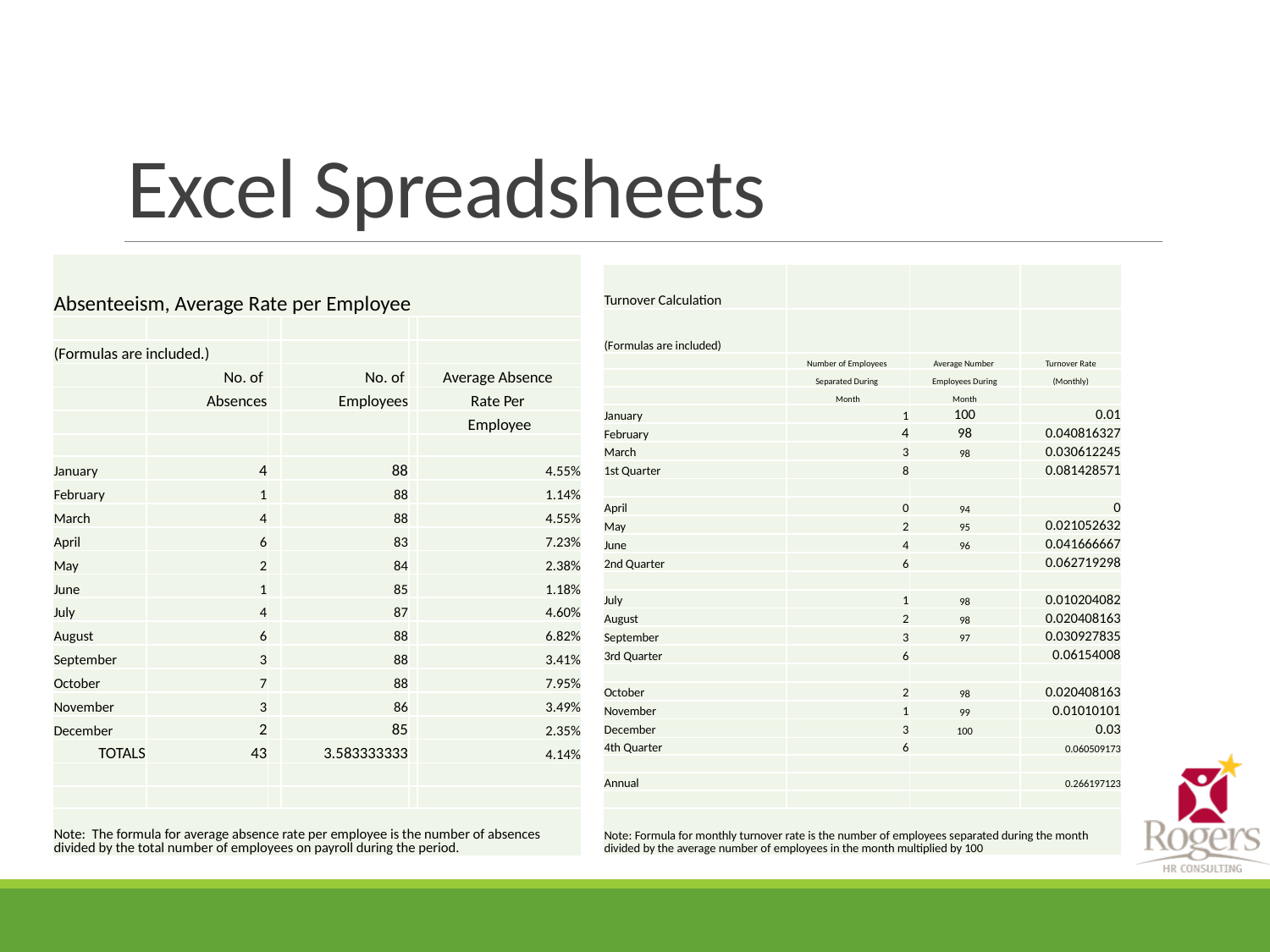

# Excel Spreadsheets
| Absenteeism, Average Rate per Employee |  |  |  |  |  |
| --- | --- | --- | --- | --- | --- |
|  |  |  |  |  |  |
| (Formulas are included.) |  |  |  |  |  |
|  | No. of |  | No. of |  | Average Absence |
|  | Absences |  | Employees |  | Rate Per |
|  |  |  |  |  | Employee |
|  |  |  |  |  |  |
| January | 4 |  | 88 |  | 4.55% |
| February | 1 |  | 88 |  | 1.14% |
| March | 4 |  | 88 |  | 4.55% |
| April | 6 |  | 83 |  | 7.23% |
| May | 2 |  | 84 |  | 2.38% |
| June | 1 |  | 85 |  | 1.18% |
| July | 4 |  | 87 |  | 4.60% |
| August | 6 |  | 88 |  | 6.82% |
| September | 3 |  | 88 |  | 3.41% |
| October | 7 |  | 88 |  | 7.95% |
| November | 3 |  | 86 |  | 3.49% |
| December | 2 |  | 85 |  | 2.35% |
| TOTALS | 43 |  | 3.583333333 |  | 4.14% |
|  |  |  |  |  |  |
|  |  |  |  |  |  |
| Note: The formula for average absence rate per employee is the number of absences divided by the total number of employees on payroll during the period. |  |  |  |  |  |
| Turnover Calculation |  |  |  |
| --- | --- | --- | --- |
| (Formulas are included) |  |  |  |
|  | Number of Employees | Average Number | Turnover Rate |
|  | Separated During | Employees During | (Monthly) |
|  | Month | Month |  |
| January | 1 | 100 | 0.01 |
| February | 4 | 98 | 0.040816327 |
| March | 3 | 98 | 0.030612245 |
| 1st Quarter | 8 |  | 0.081428571 |
|  |  |  |  |
| April | 0 | 94 | 0 |
| May | 2 | 95 | 0.021052632 |
| June | 4 | 96 | 0.041666667 |
| 2nd Quarter | 6 |  | 0.062719298 |
|  |  |  |  |
| July | 1 | 98 | 0.010204082 |
| August | 2 | 98 | 0.020408163 |
| September | 3 | 97 | 0.030927835 |
| 3rd Quarter | 6 |  | 0.06154008 |
|  |  |  |  |
| October | 2 | 98 | 0.020408163 |
| November | 1 | 99 | 0.01010101 |
| December | 3 | 100 | 0.03 |
| 4th Quarter | 6 |  | 0.060509173 |
|  |  |  |  |
| Annual |  |  | 0.266197123 |
|  |  |  |  |
| Note: Formula for monthly turnover rate is the number of employees separated during the month divided by the average number of employees in the month multiplied by 100 |  |  |  |